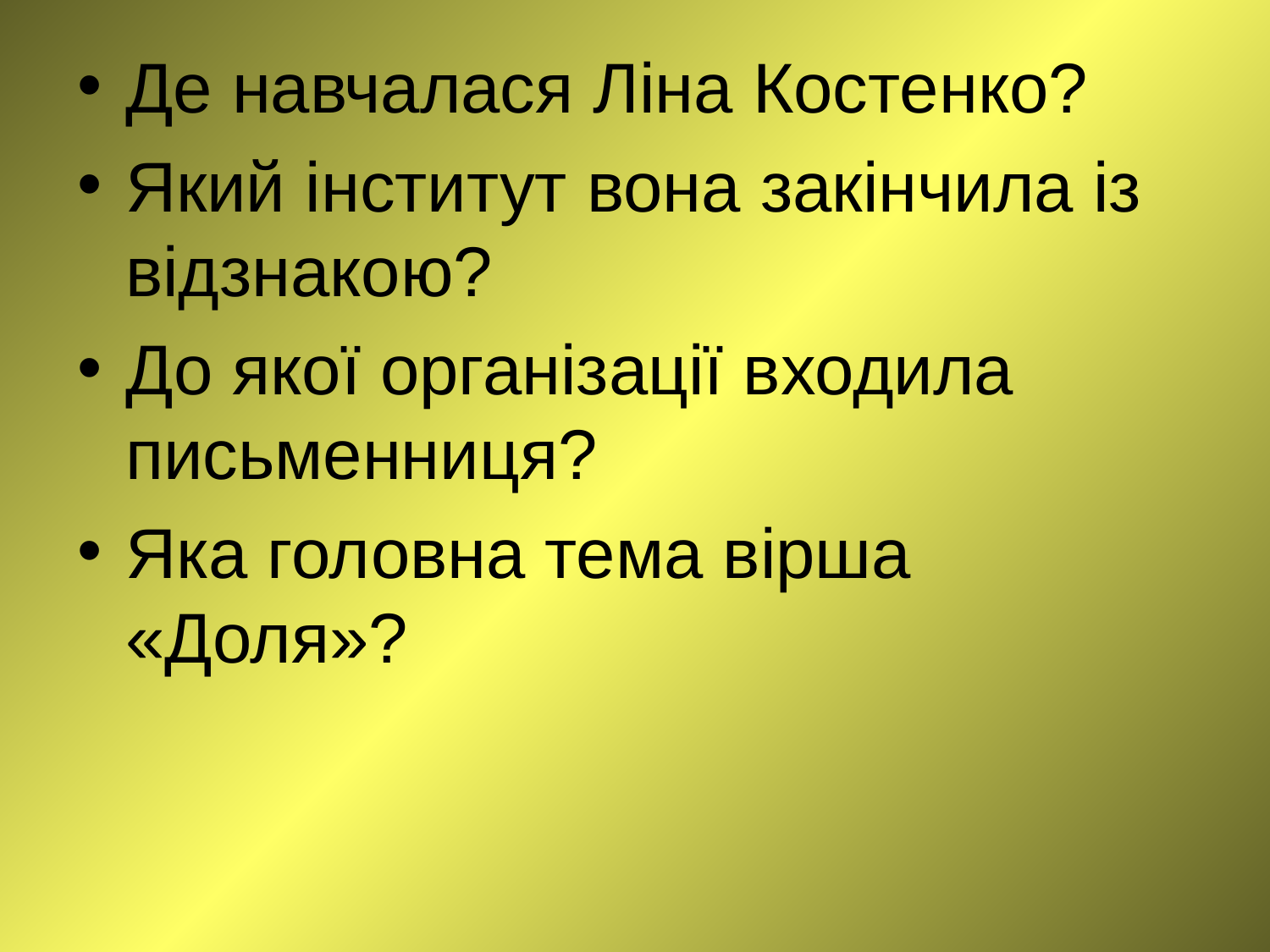

Де навчалася Ліна Костенко?
Який інститут вона закінчила із відзнакою?
До якої організації входила письменниця?
Яка головна тема вірша «Доля»?